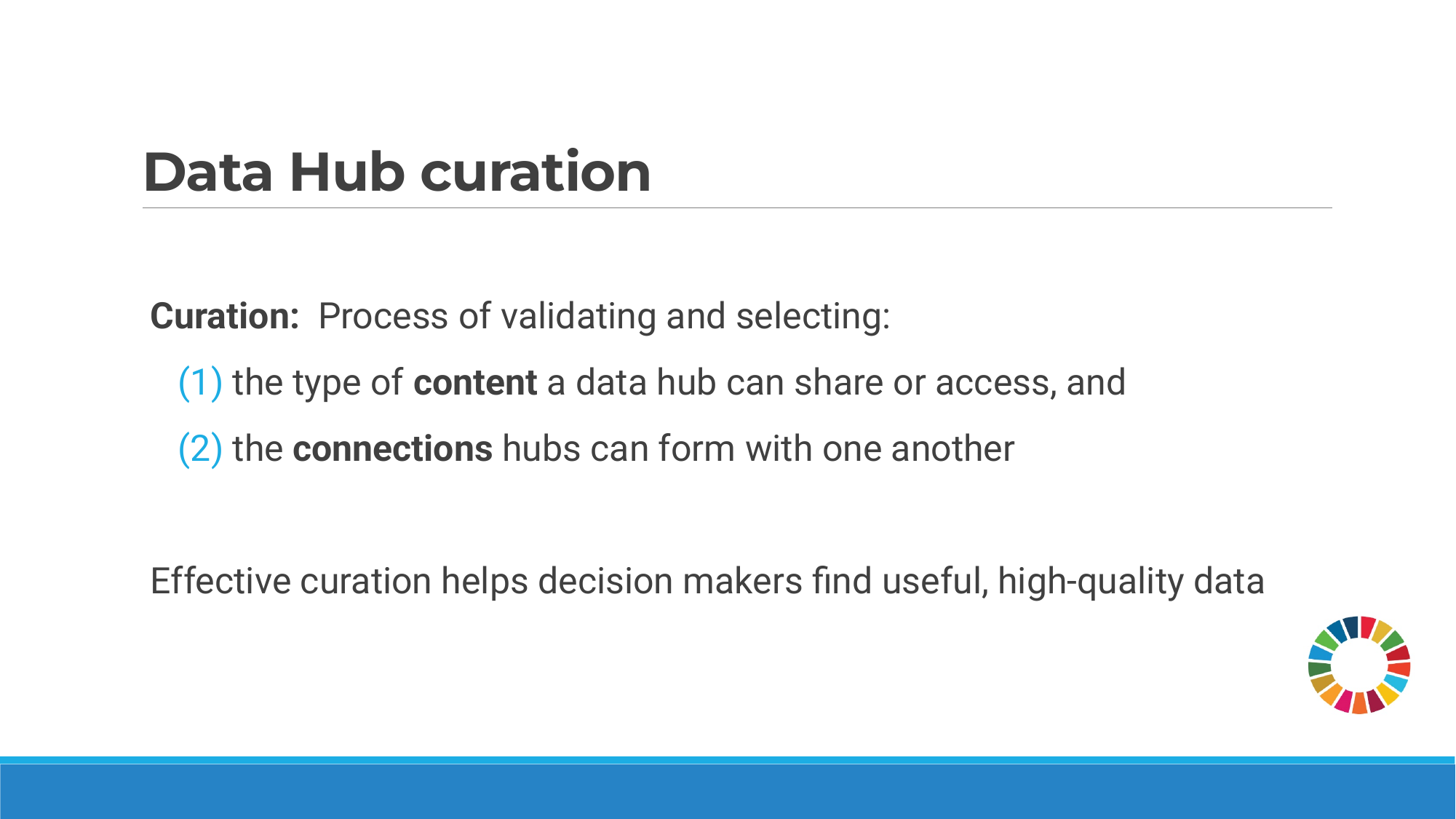

# Data Hub curation

Curation:  Process of validating and selecting:
 the type of content a data hub can share or access, and
 the connections hubs can form with one another

Effective curation helps decision makers find useful, high-quality data